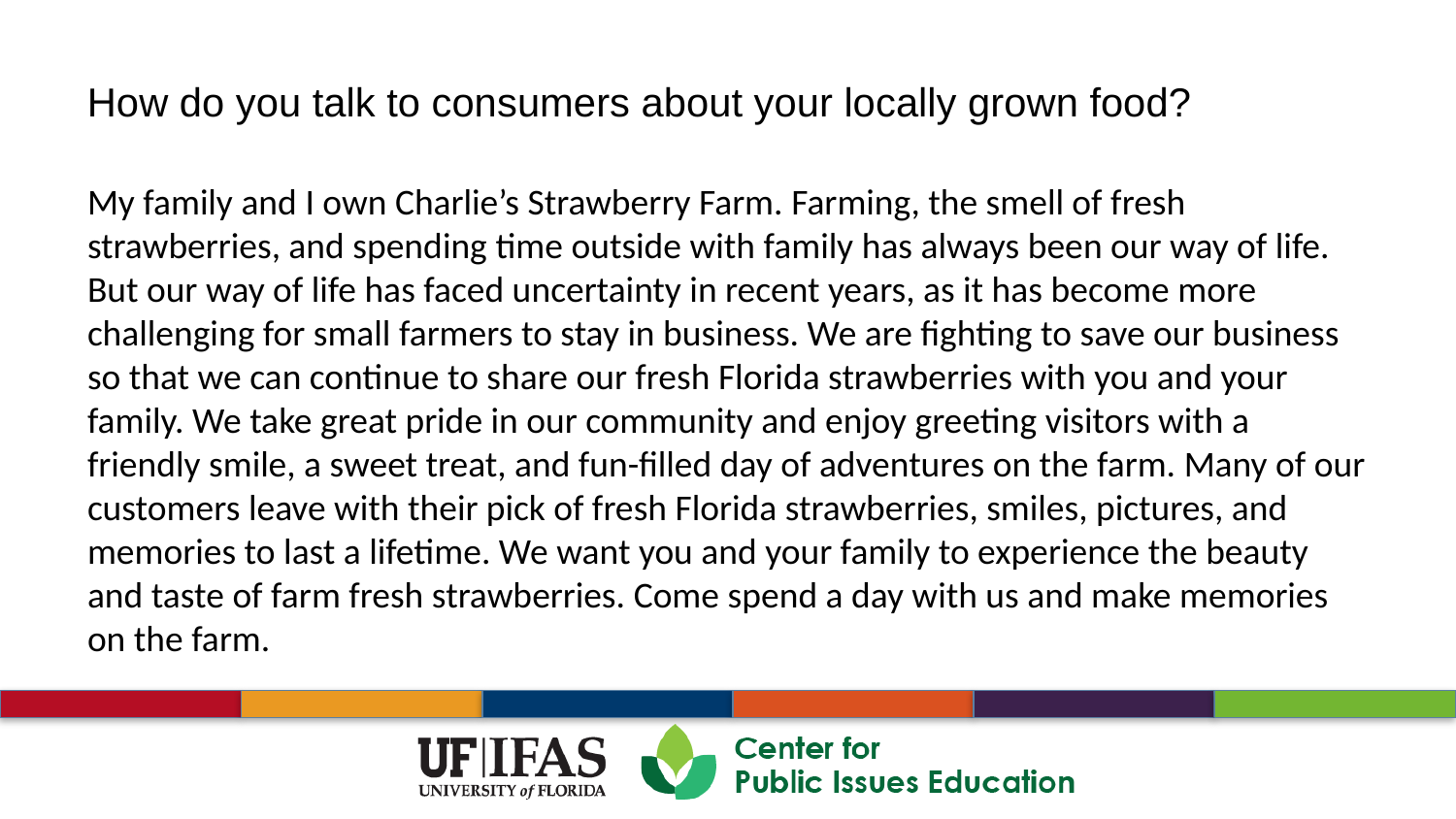

My family and I own Charlie’s Strawberry Farm. Farming, the smell of fresh strawberries, and spending time outside with family has always been our way of life. But our way of life has faced uncertainty in recent years, as it has become more challenging for small farmers to stay in business. We are fighting to save our business so that we can continue to share our fresh Florida strawberries with you and your family. We take great pride in our community and enjoy greeting visitors with a friendly smile, a sweet treat, and fun-filled day of adventures on the farm. Many of our customers leave with their pick of fresh Florida strawberries, smiles, pictures, and memories to last a lifetime. We want you and your family to experience the beauty and taste of farm fresh strawberries. Come spend a day with us and make memories on the farm.